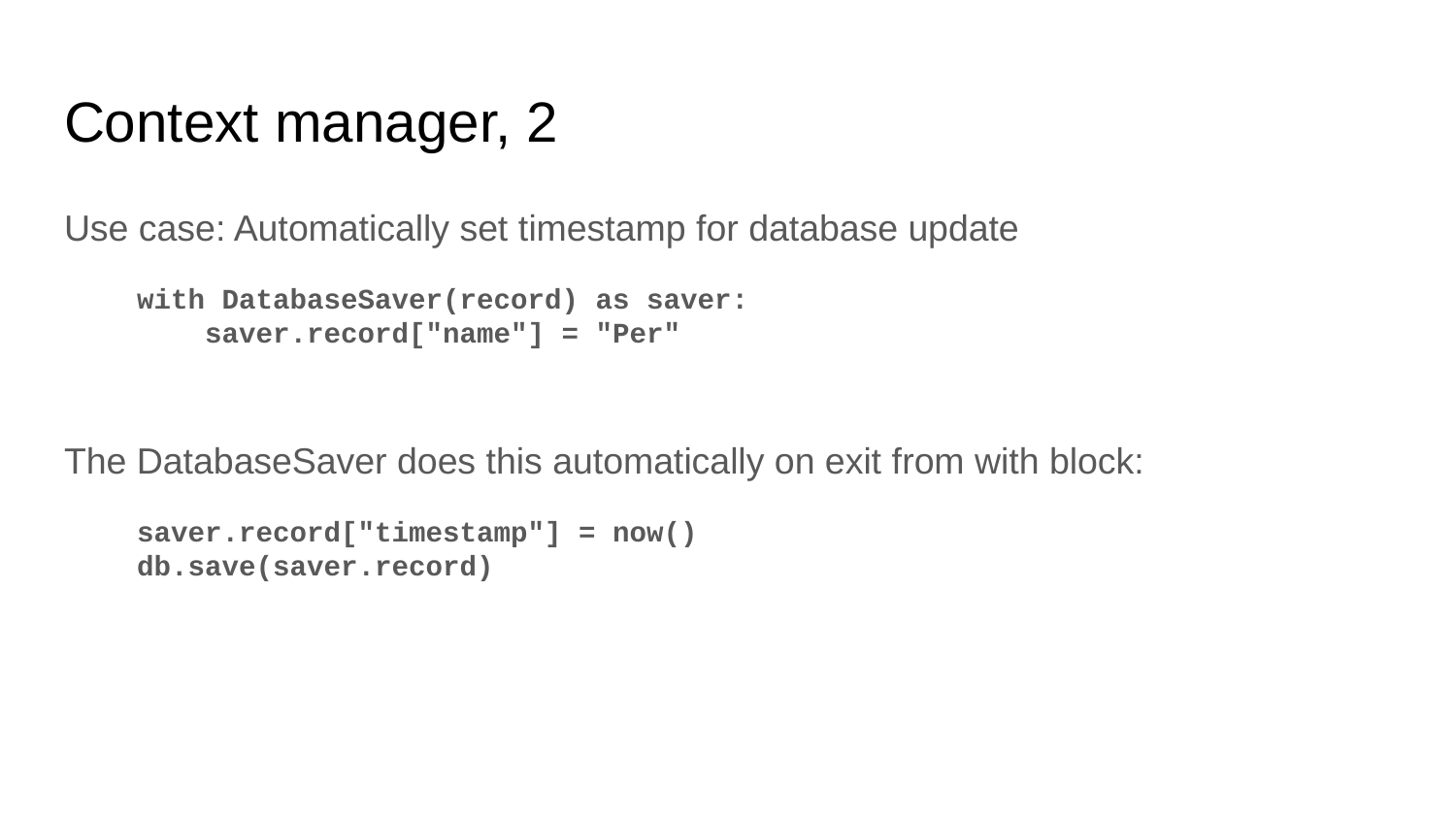

# Context manager, 2
Use case: Automatically set timestamp for database update
with DatabaseSaver(record) as saver:
    saver.record["name"] = "Per"

The DatabaseSaver does this automatically on exit from with block:
saver.record["timestamp"] = now()
db.save(saver.record)